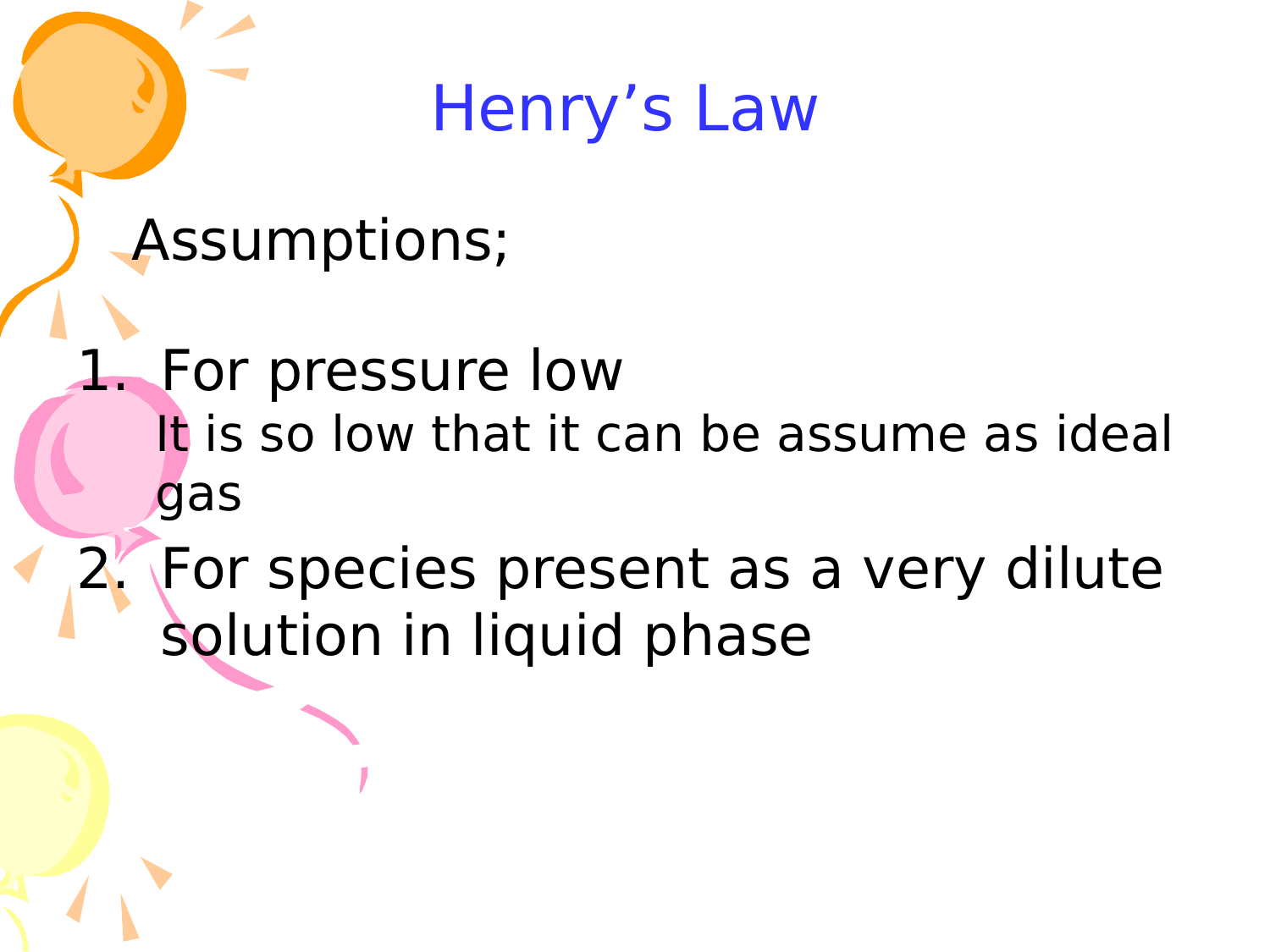

Henry’s Law
Assumptions;
For pressure low
 It is so low that it can be assume as ideal
 gas
For species present as a very dilute solution in liquid phase